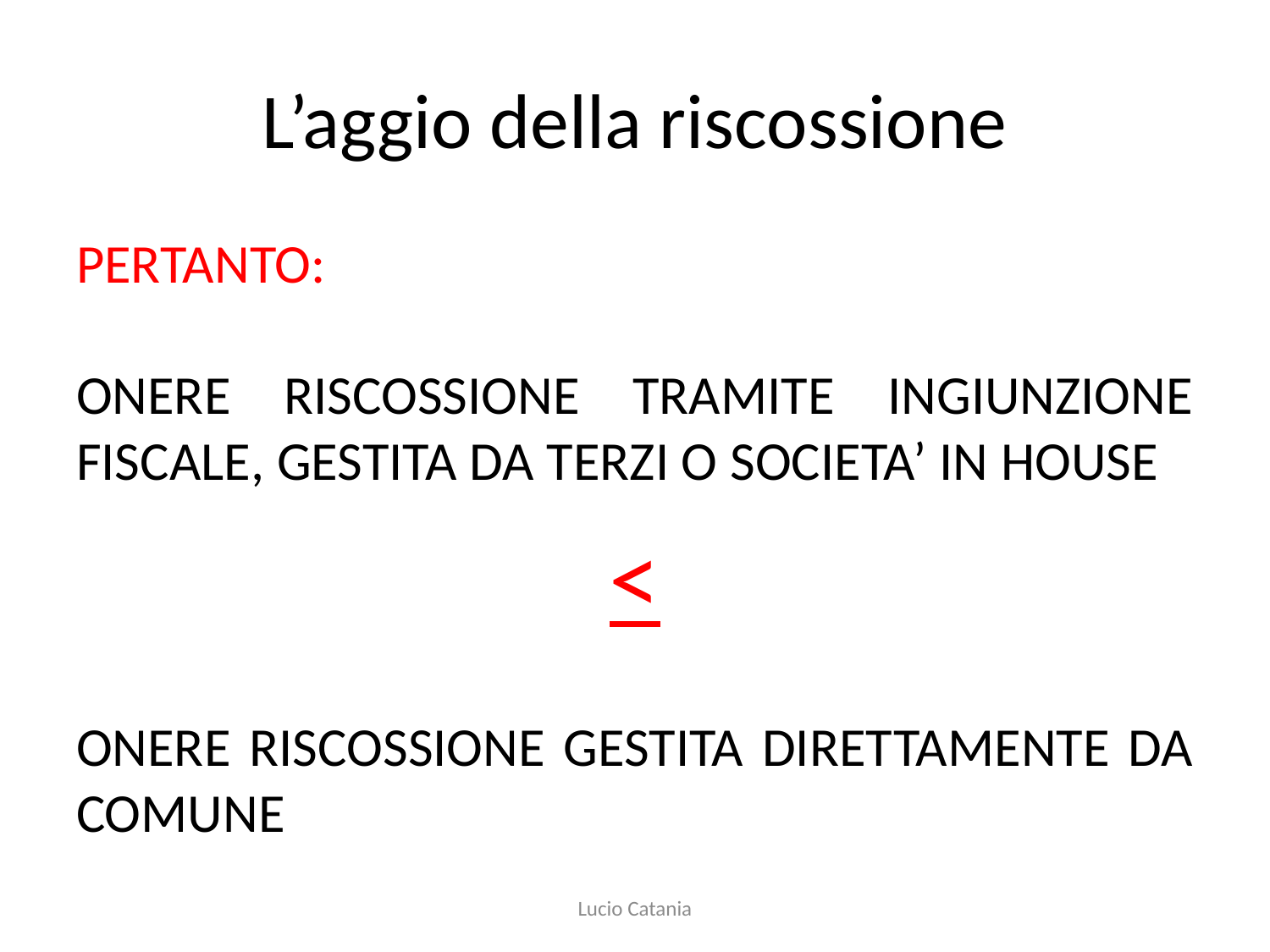

# L’aggio della riscossione
PERTANTO:

ONERE RISCOSSIONE TRAMITE INGIUNZIONE FISCALE, GESTITA DA TERZI O SOCIETA’ IN HOUSE
<

ONERE RISCOSSIONE GESTITA DIRETTAMENTE DA COMUNE

Lucio Catania